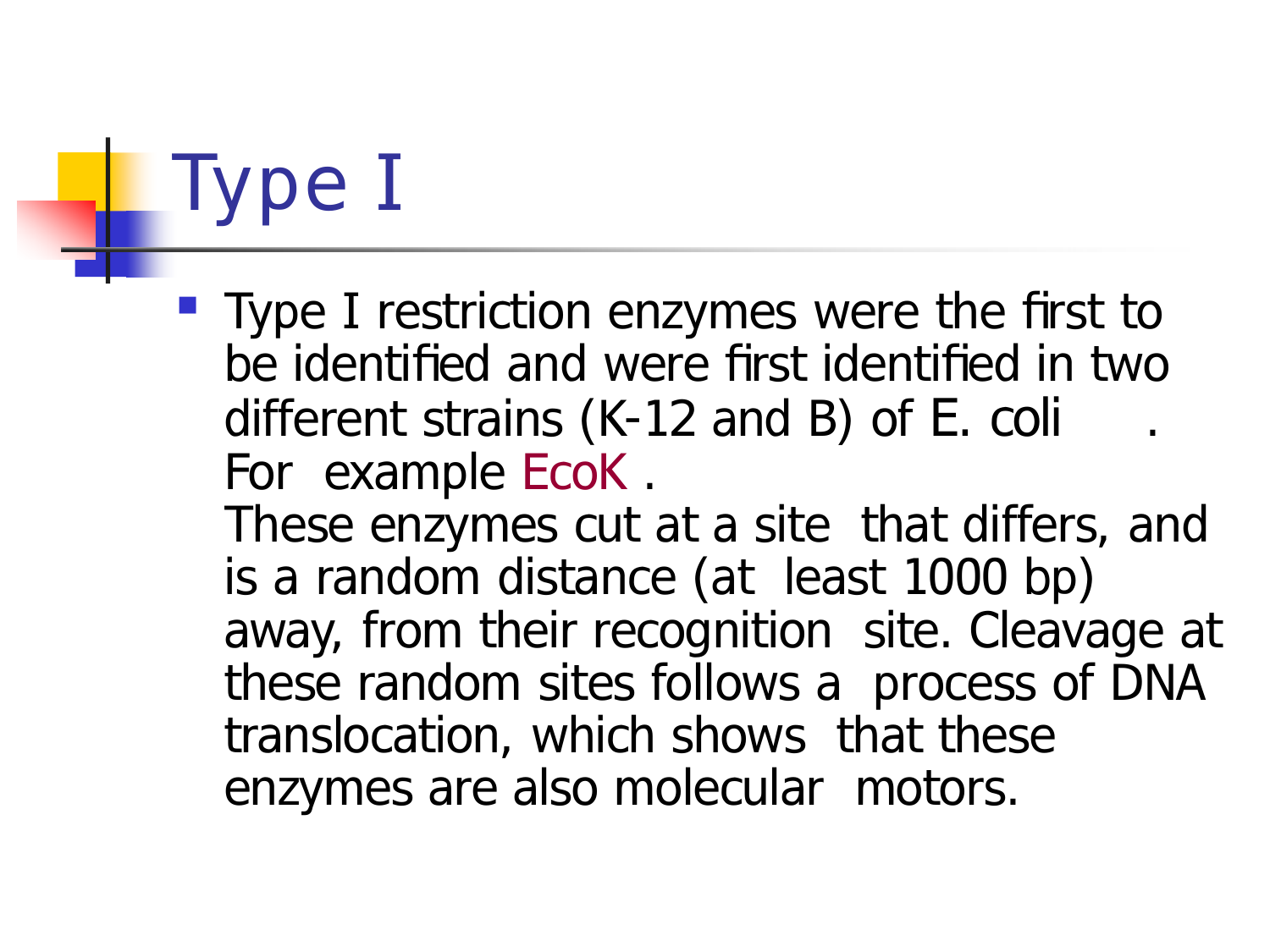

# Type I
Type I restriction enzymes were the first to  be identified and were first identified in two  different strains (K-12 and B) of E. coli	. For  example EcoK .	These enzymes cut at a site  that differs, and is a random distance (at  least 1000 bp) away, from their recognition  site. Cleavage at these random sites follows a  process of DNA translocation, which shows  that these enzymes are also molecular  motors.